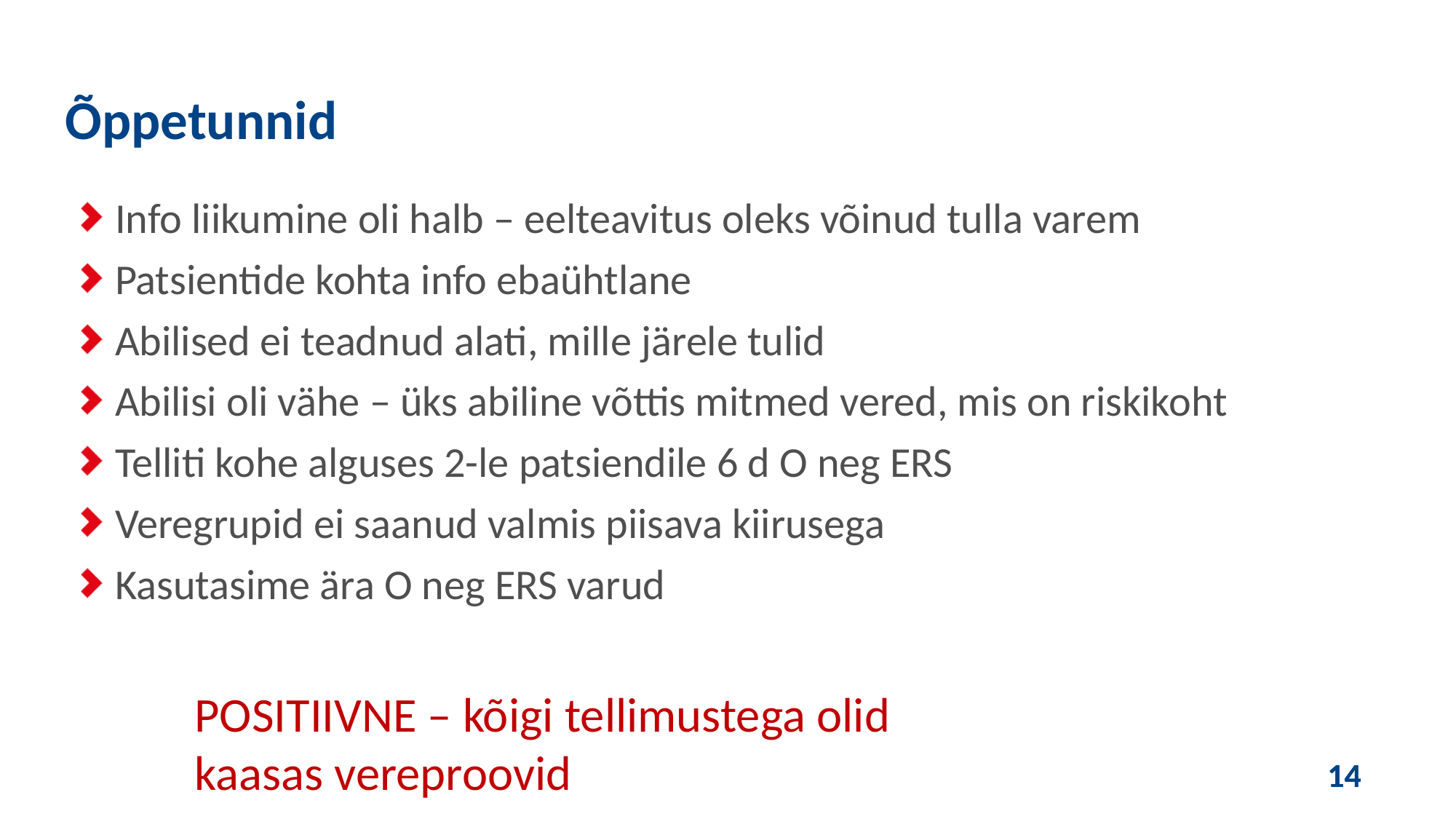

Õppetunnid
Info liikumine oli halb – eelteavitus oleks võinud tulla varem
Patsientide kohta info ebaühtlane
Abilised ei teadnud alati, mille järele tulid
Abilisi oli vähe – üks abiline võttis mitmed vered, mis on riskikoht
Telliti kohe alguses 2-le patsiendile 6 d O neg ERS
Veregrupid ei saanud valmis piisava kiirusega
Kasutasime ära O neg ERS varud

POSITIIVNE – kõigi tellimustega olid kaasas vereproovid